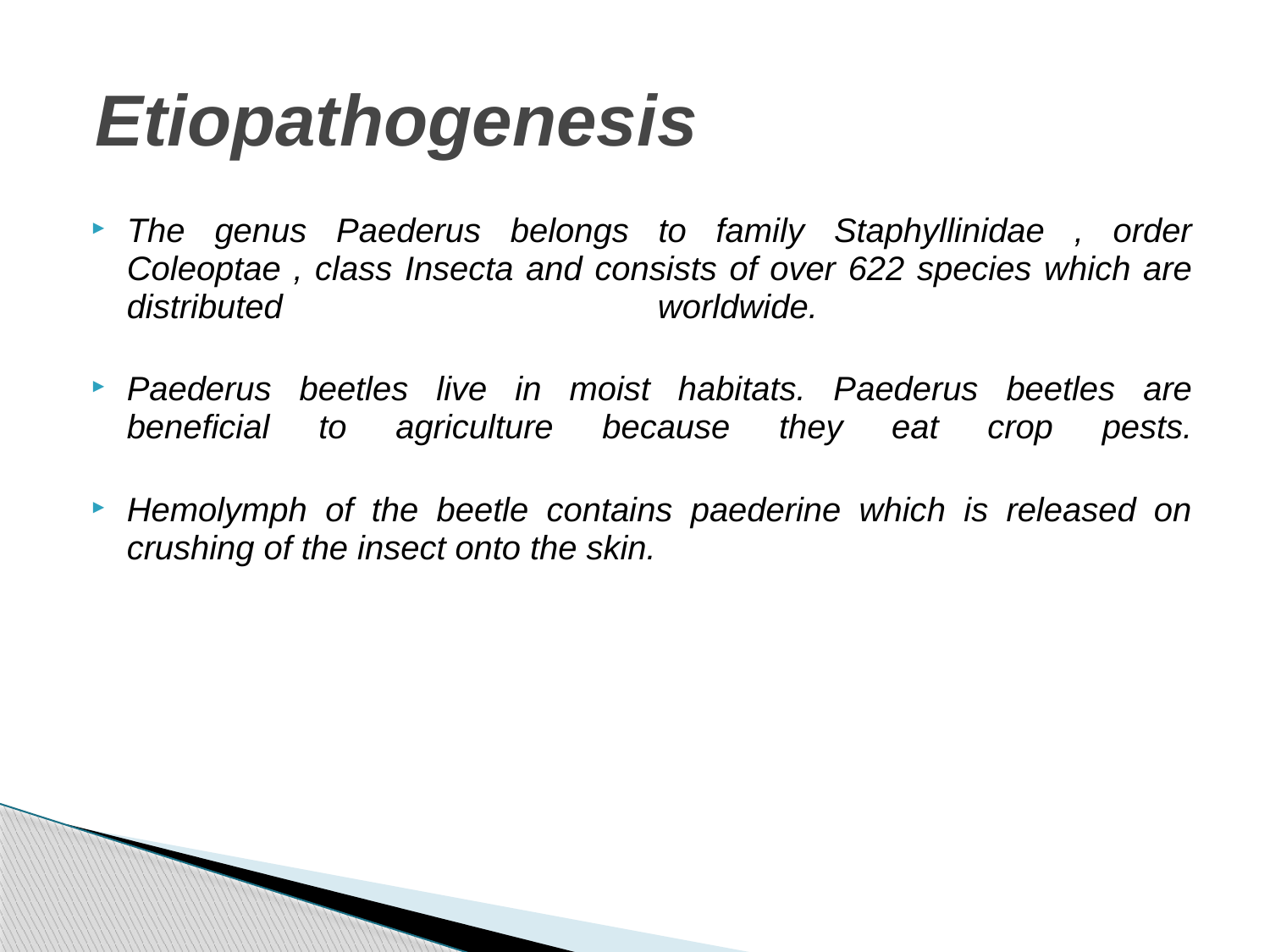

# Etiopathogenesis
The genus Paederus belongs to family Staphyllinidae , order Coleoptae , class Insecta and consists of over 622 species which are distributed worldwide.
Paederus beetles live in moist habitats. Paederus beetles are beneficial to agriculture because they eat crop pests.
Hemolymph of the beetle contains paederine which is released on crushing of the insect onto the skin.